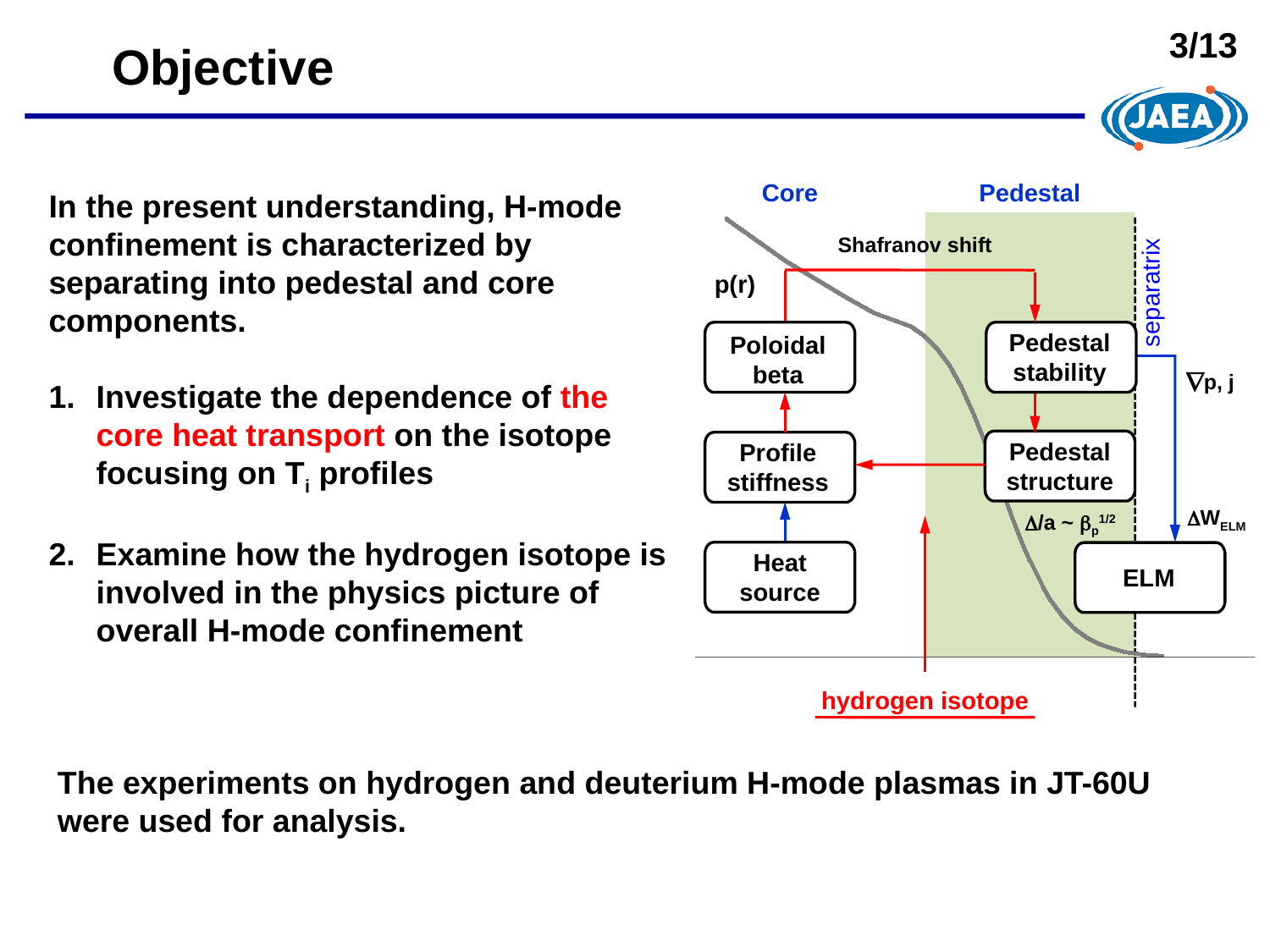

3/13
Objective
Pedestal
Core
In the present understanding, H-mode confinement is characterized by separating into pedestal and core components.

Investigate the dependence of the core heat transport on the isotope focusing on Ti profiles

Examine how the hydrogen isotope is involved in the physics picture of overall H-mode confinement

Shafranov shift
p(r)

separatrix

Pedestal stability
Poloidal beta

∇p, j

Pedestal structure
Profile stiffness

ΔWELM
Δ/a ~ βp1/2

Heat source

ELM

hydrogen isotope

The experiments on hydrogen and deuterium H-mode plasmas in JT-60U were used for analysis.